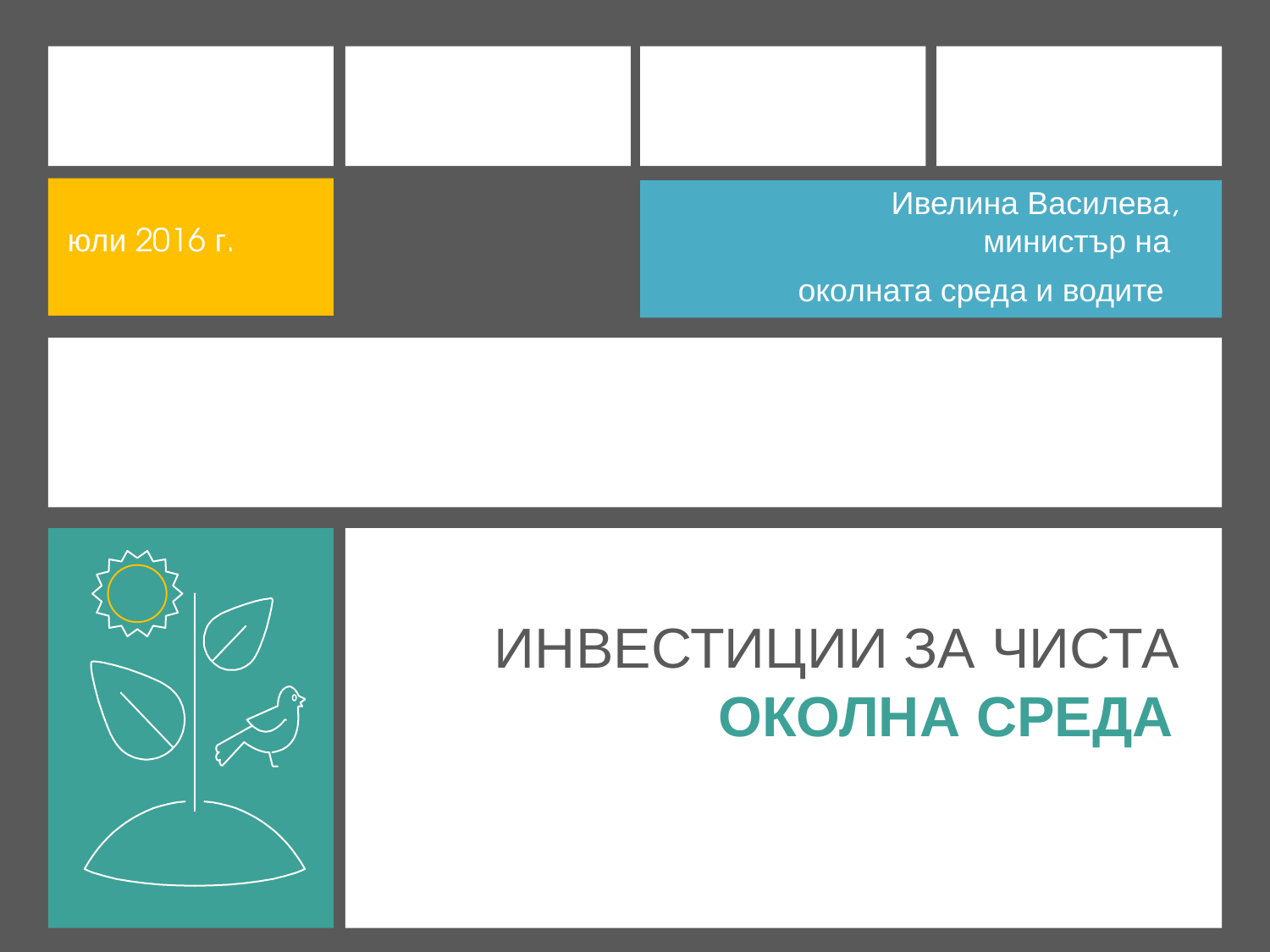

Ивелина Василева,
министър на
околната среда и водите

юли 2016 г.

ИНВЕСТИЦИИ ЗА ЧИСТА
   ОКОЛНА СРЕДА